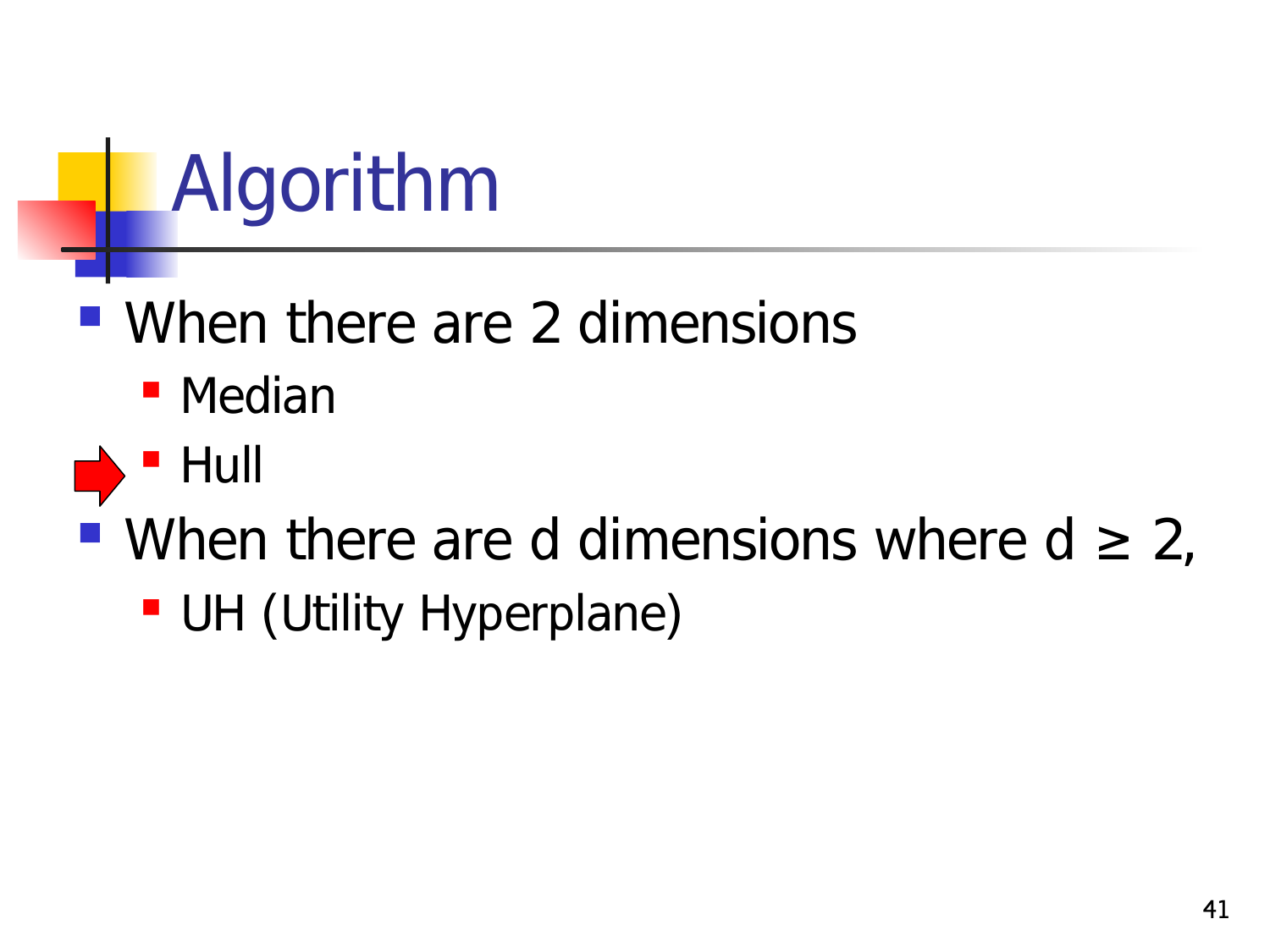

# Algorithm
When there are 2 dimensions
Median
Hull
When there are d dimensions where d ≥ 2,
UH (Utility Hyperplane)

41